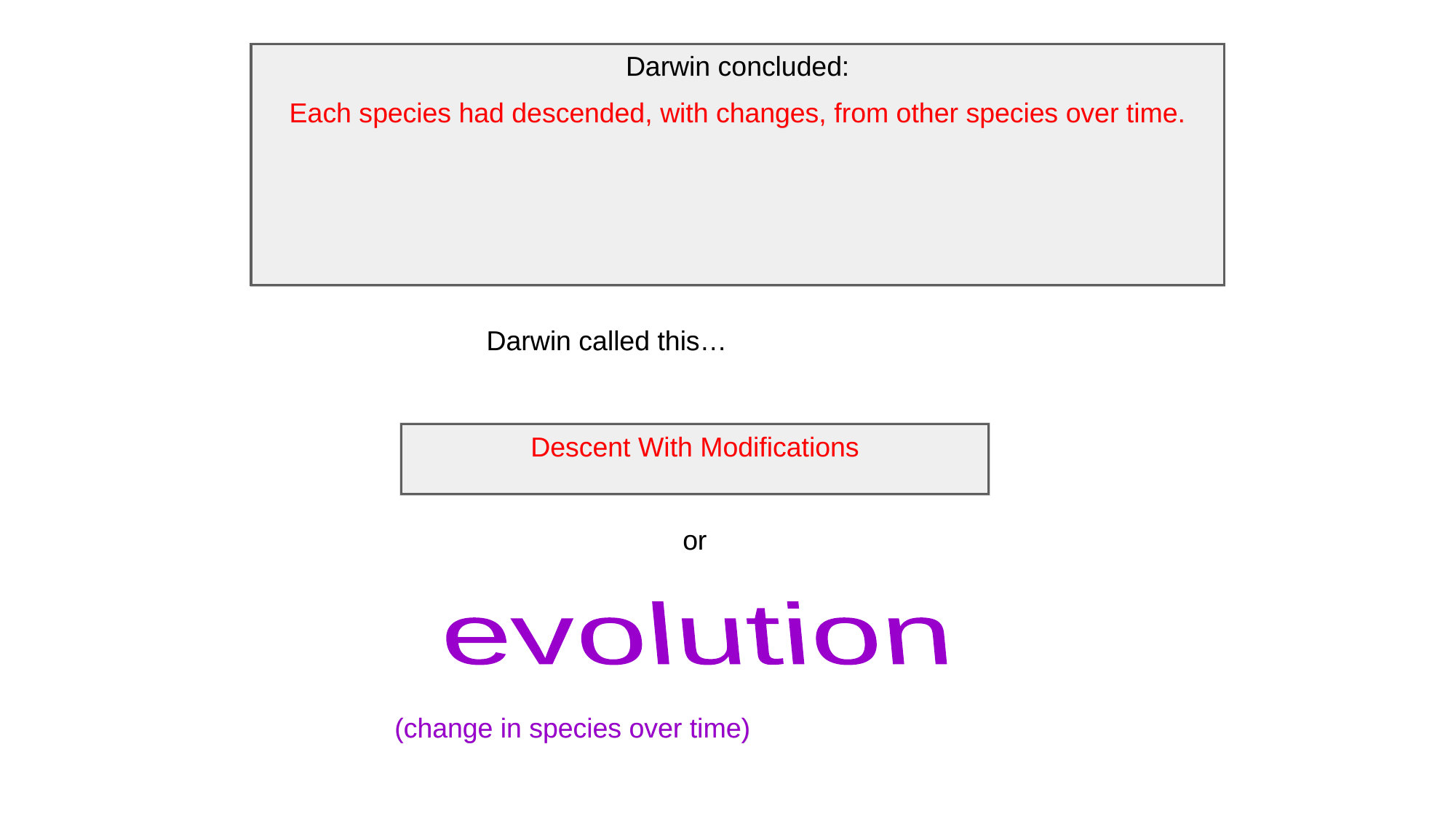

Darwin concluded:
Each species had descended, with changes, from other species over time.
Darwin called this…
Descent With Modifications
or
evolution
(change in species over time)